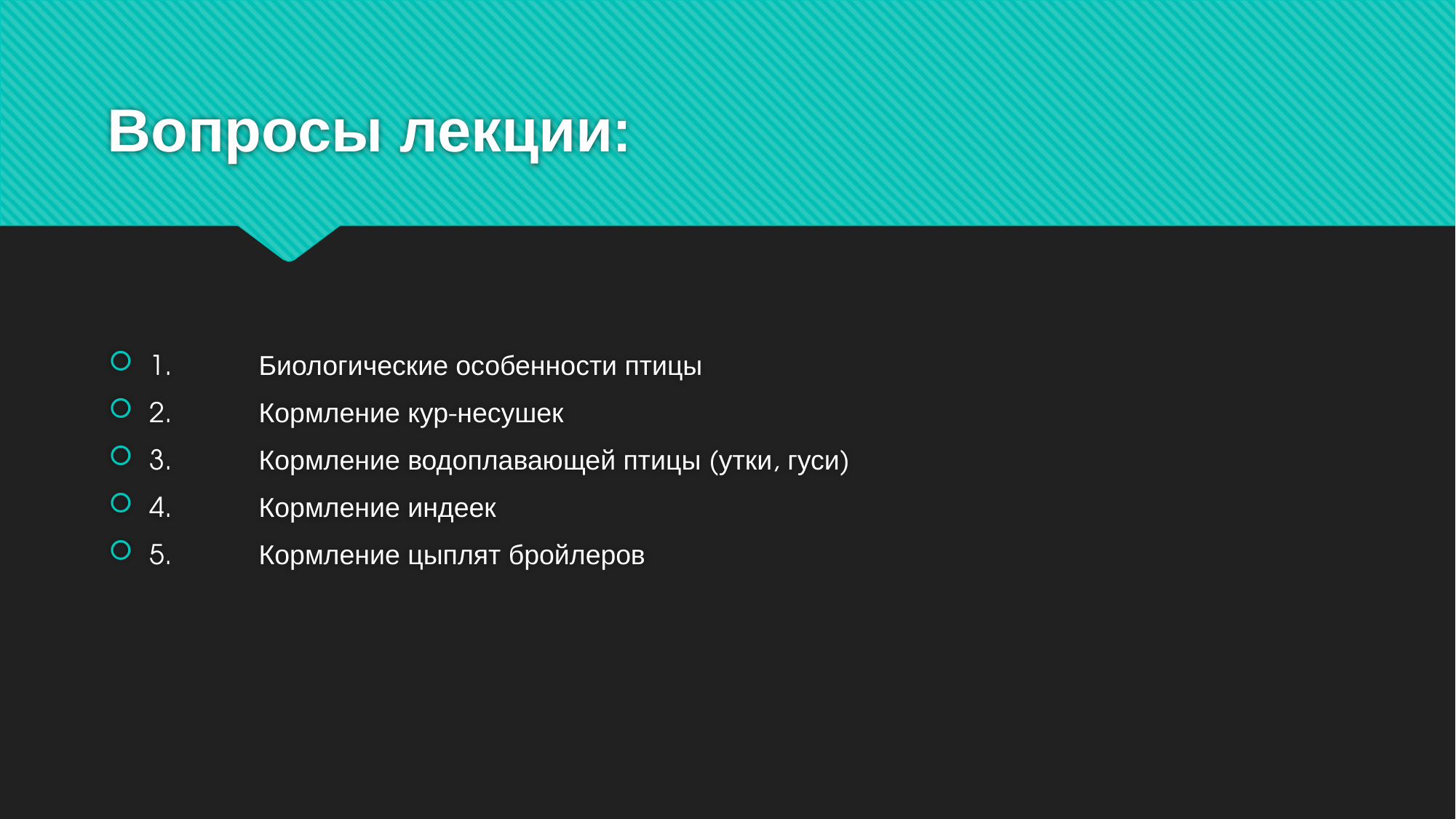

# Вопросы лекции:
1.	Биологические особенности птицы
2.	Кормление кур-несушек
3.	Кормление водоплавающей птицы (утки, гуси)
4.	Кормление индеек
5.	Кормление цыплят бройлеров